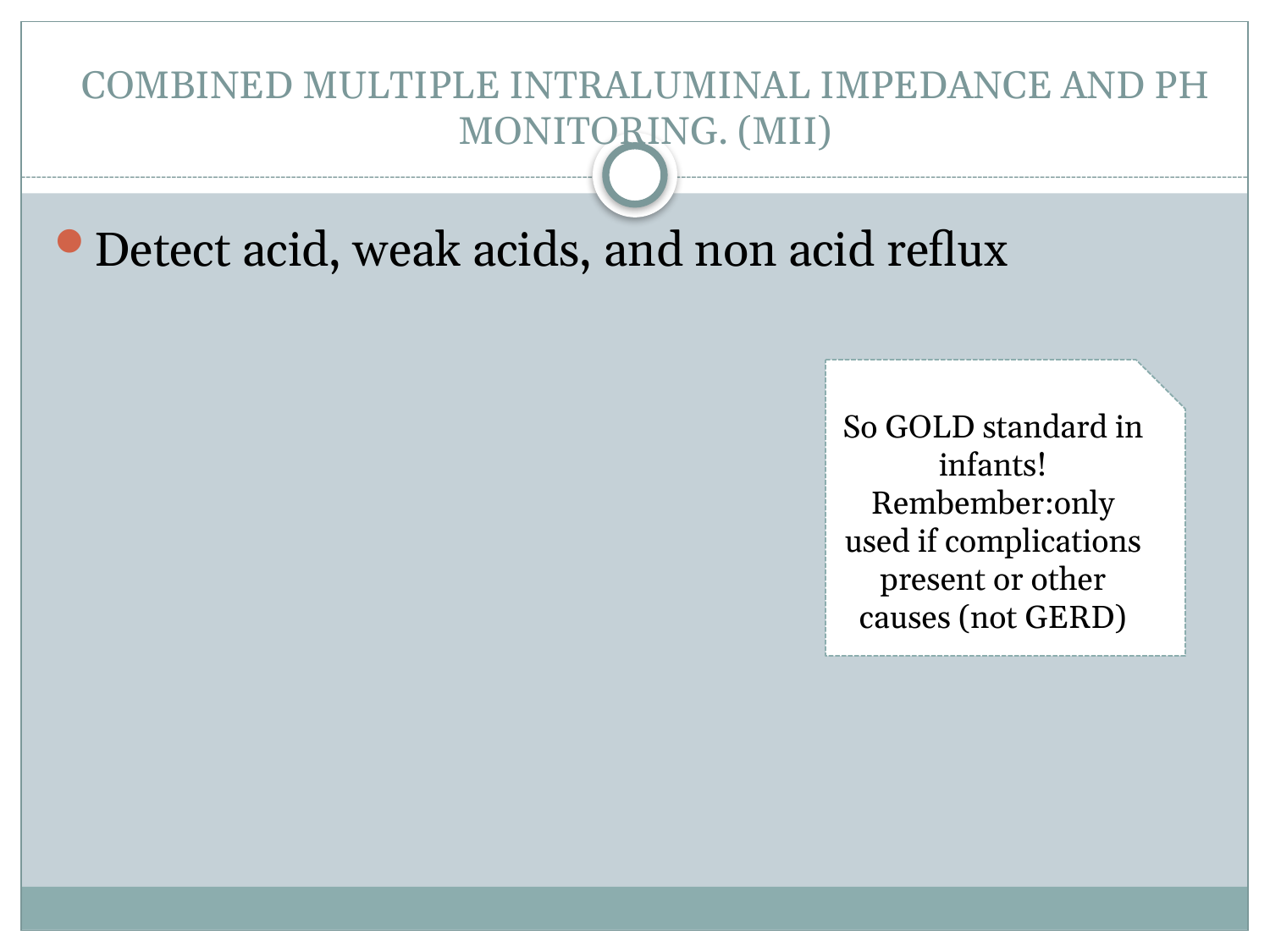

# COMBINED MULTIPLE INTRALUMINAL IMPEDANCE AND PH MONITORING. (MII)
Detect acid, weak acids, and non acid reflux
So GOLD standard in infants!
Rembember:only used if complications present or other causes (not GERD)